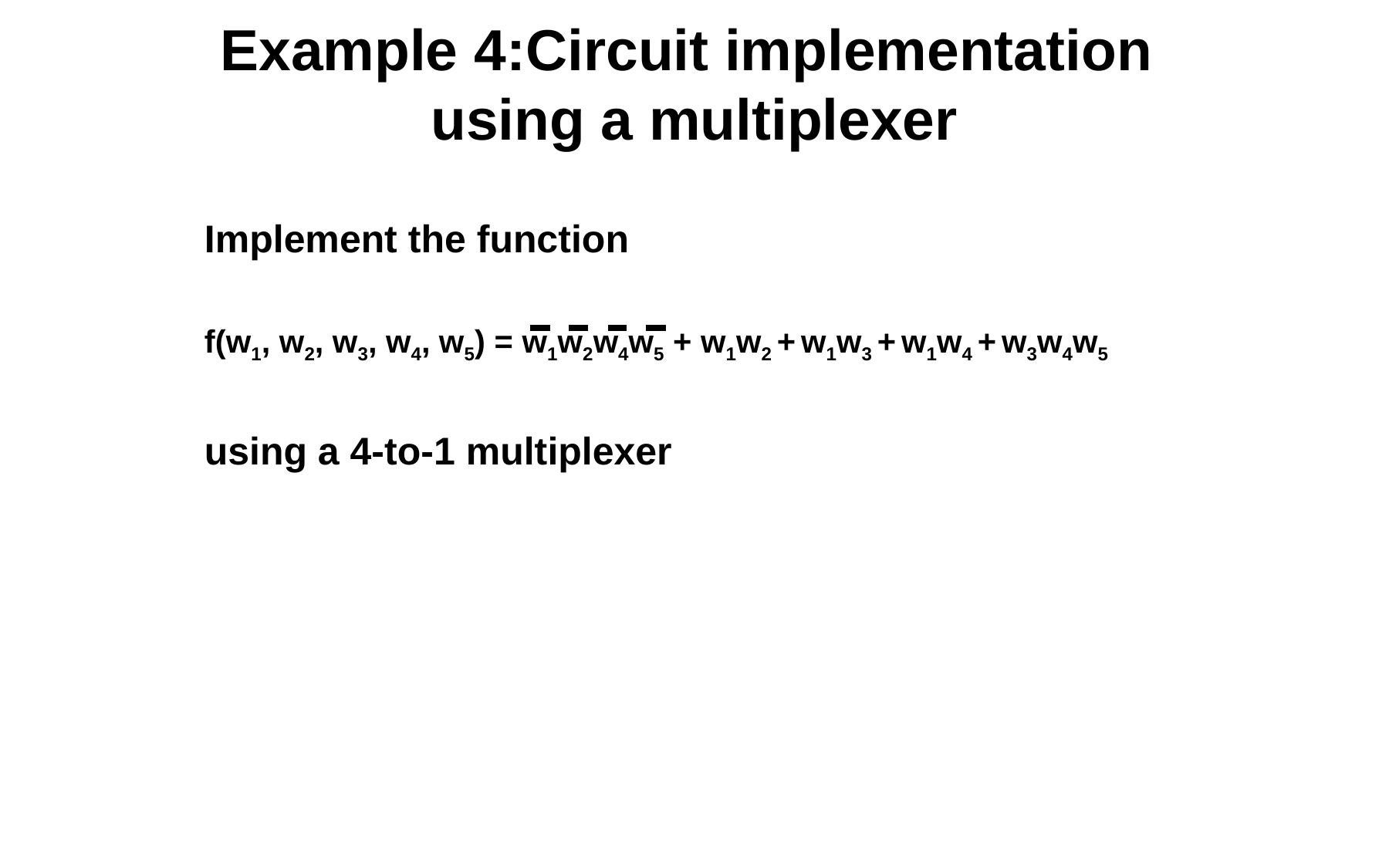

# Example 4:Circuit implementation using a multiplexer

Implement the function

f(w1, w2, w3, w4, w5) = w1w2w4w5 + w1w2 + w1w3 + w1w4 + w3w4w5

using a 4-to-1 multiplexer